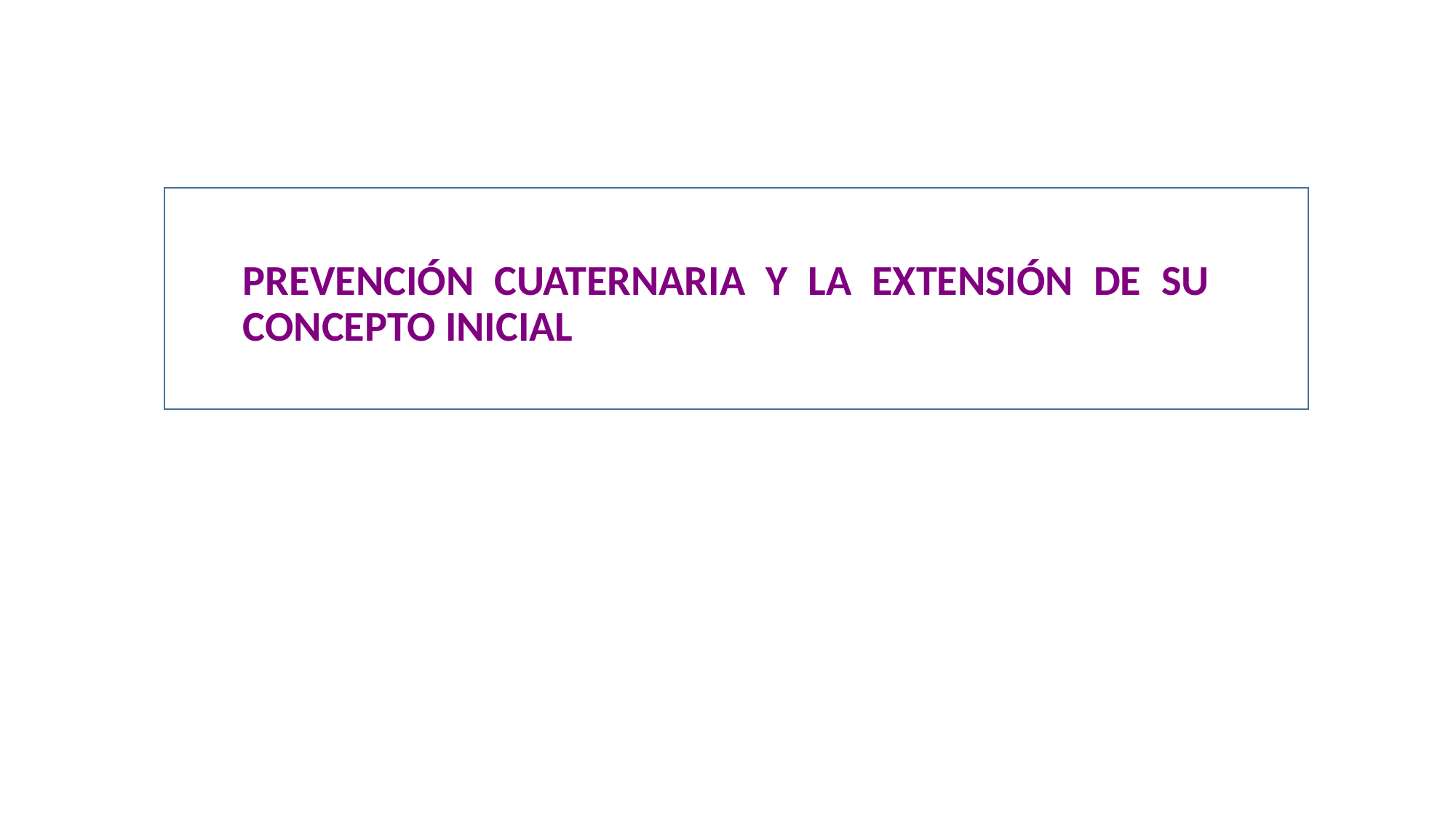

PREVENCIÓN CUATERNARIA Y LA EXTENSIÓN DE SU CONCEPTO INICIAL